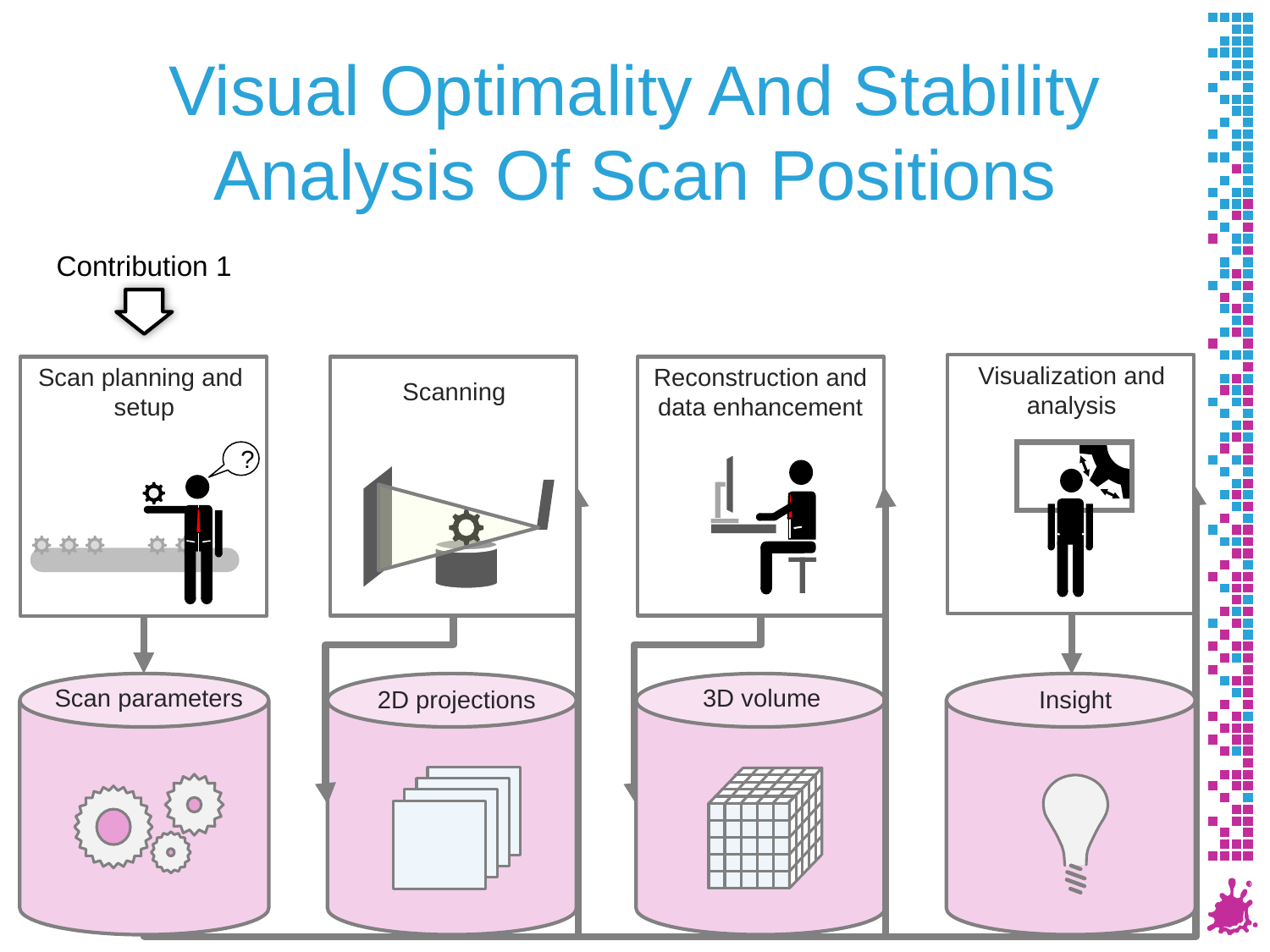

# Visual Optimality And Stability Analysis Of Scan Positions
Contribution 1

Scan planning and  setup

?

Scan parameters

Contribution 1

Scan planning and  setup

?

Scan parameters

Visualization and analysis

Insight

Scanning

2D projections

Reconstruction and data enhancement

3D volume